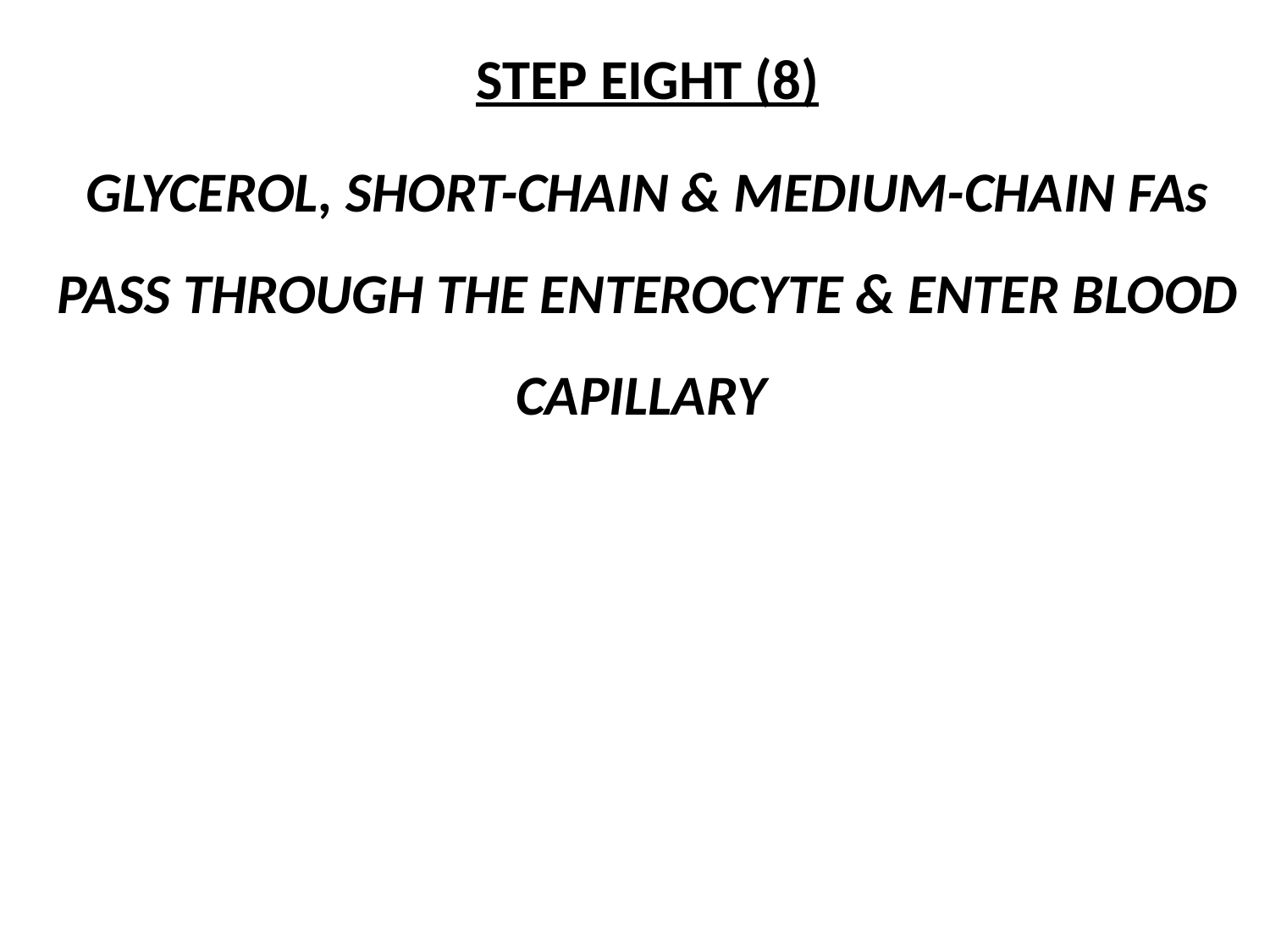

STEP EIGHT (8)
GLYCEROL, SHORT-CHAIN & MEDIUM-CHAIN FAs PASS THROUGH THE ENTEROCYTE & ENTER BLOOD CAPILLARY